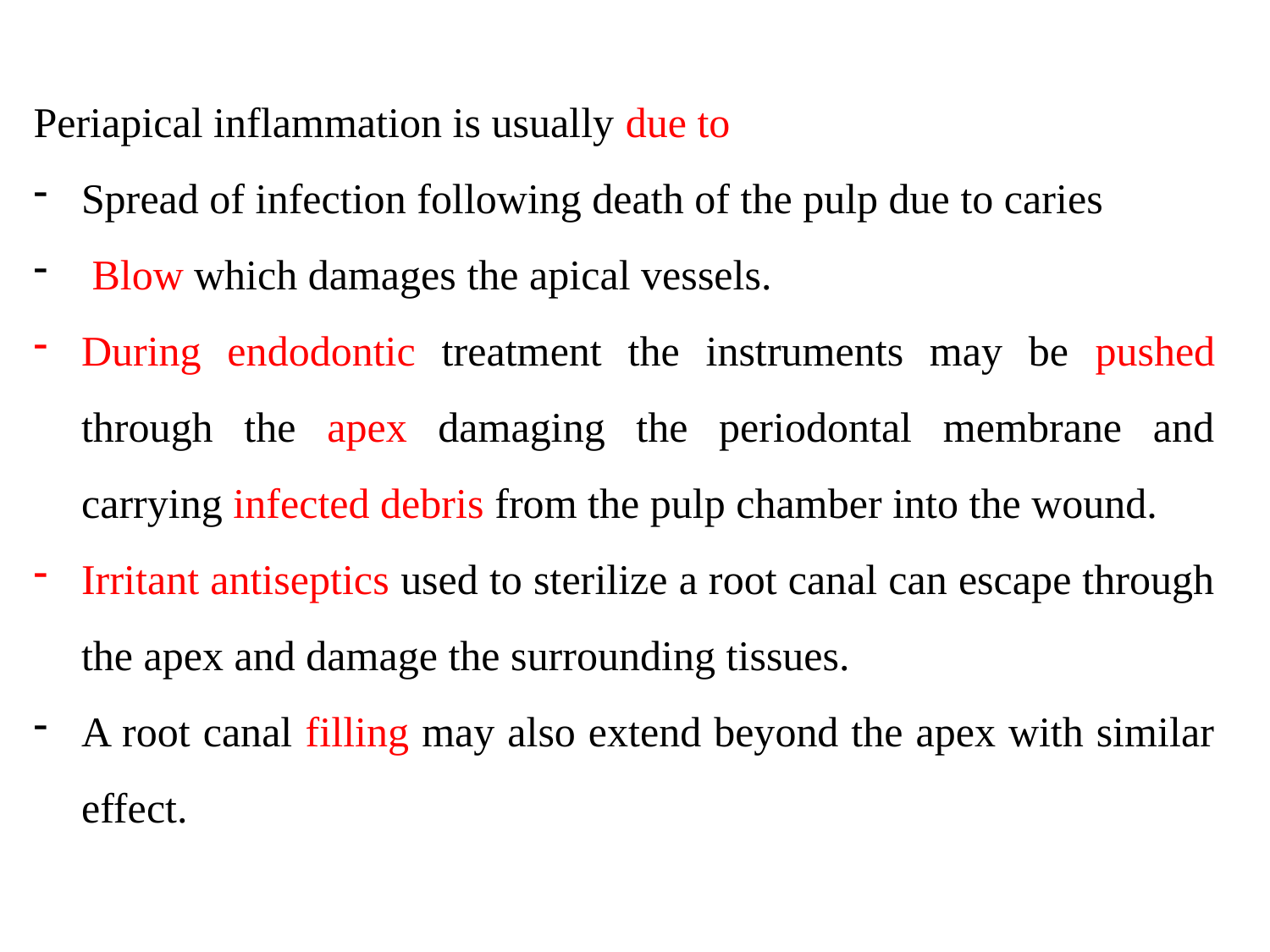

Periapical inflammation is usually due to
Spread of infection following death of the pulp due to caries
 Blow which damages the apical vessels.
During endodontic treatment the instruments may be pushed through the apex damaging the periodontal membrane and carrying infected debris from the pulp chamber into the wound.
Irritant antiseptics used to sterilize a root canal can escape through the apex and damage the surrounding tissues.
A root canal filling may also extend beyond the apex with similar effect.